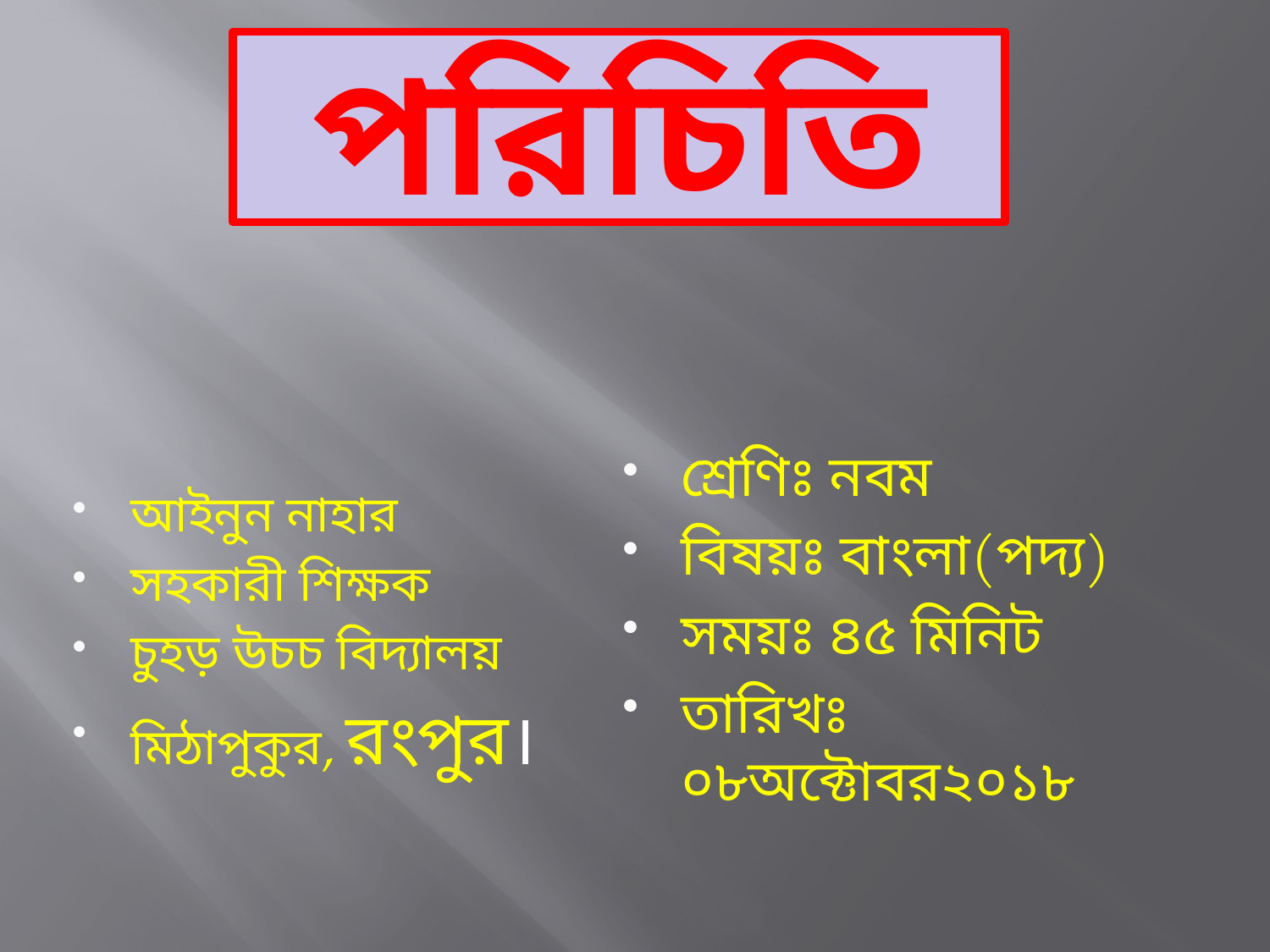

# পরিচিতি
শ্রেণিঃ নবম
বিষয়ঃ বাংলা(পদ্য)
সময়ঃ ৪৫ মিনিট
তারিখঃ ০৮অক্টোবর২০১৮
আইনুন নাহার
সহকারী শিক্ষক
চুহড় উচচ বিদ্যালয়
মিঠাপুকুর, রংপুর।